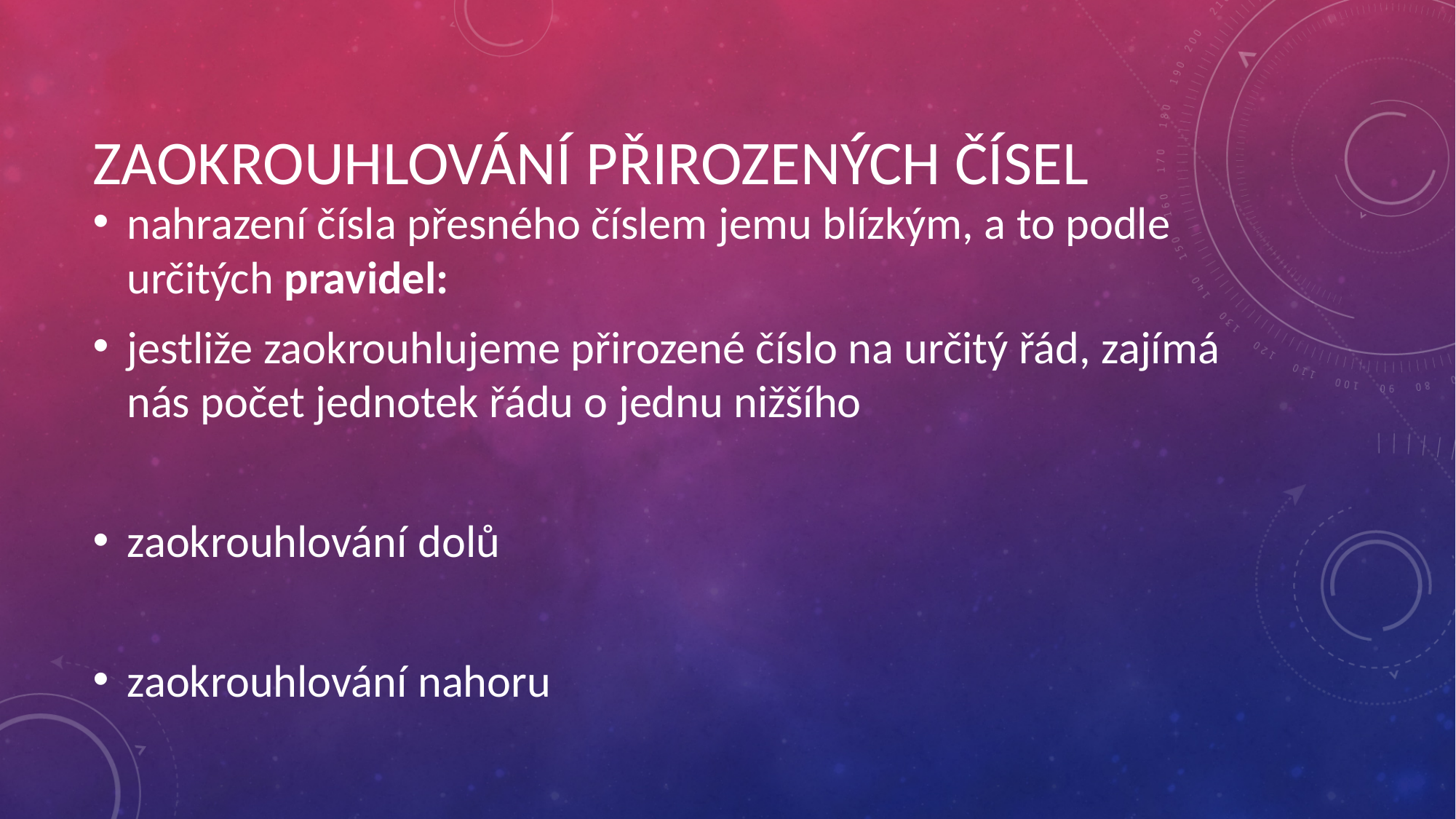

# ZAOKROUHLOVÁNÍ PŘIROZENÝCH ČÍSEL
nahrazení čísla přesného číslem jemu blízkým, a to podle určitých pravidel:
jestliže zaokrouhlujeme přirozené číslo na určitý řád, zajímá nás počet jednotek řádu o jednu nižšího

zaokrouhlování dolů

zaokrouhlování nahoru